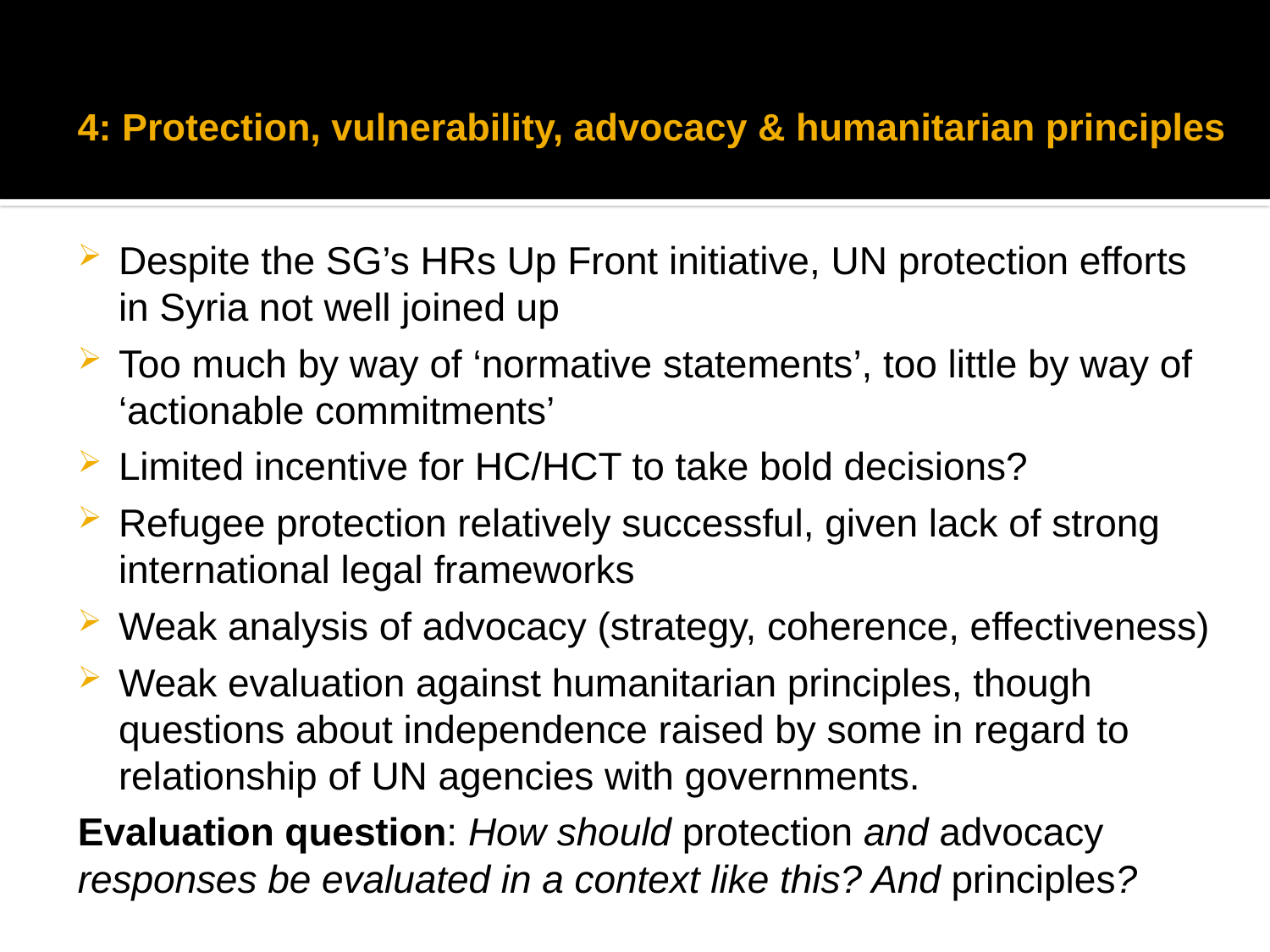

# 4: Protection, vulnerability, advocacy & humanitarian principles

Despite the SG’s HRs Up Front initiative, UN protection efforts in Syria not well joined up
Too much by way of ‘normative statements’, too little by way of ‘actionable commitments’
Limited incentive for HC/HCT to take bold decisions?
Refugee protection relatively successful, given lack of strong international legal frameworks
Weak analysis of advocacy (strategy, coherence, effectiveness)
Weak evaluation against humanitarian principles, though questions about independence raised by some in regard to relationship of UN agencies with governments.
Evaluation question: How should protection and advocacy responses be evaluated in a context like this? And principles?